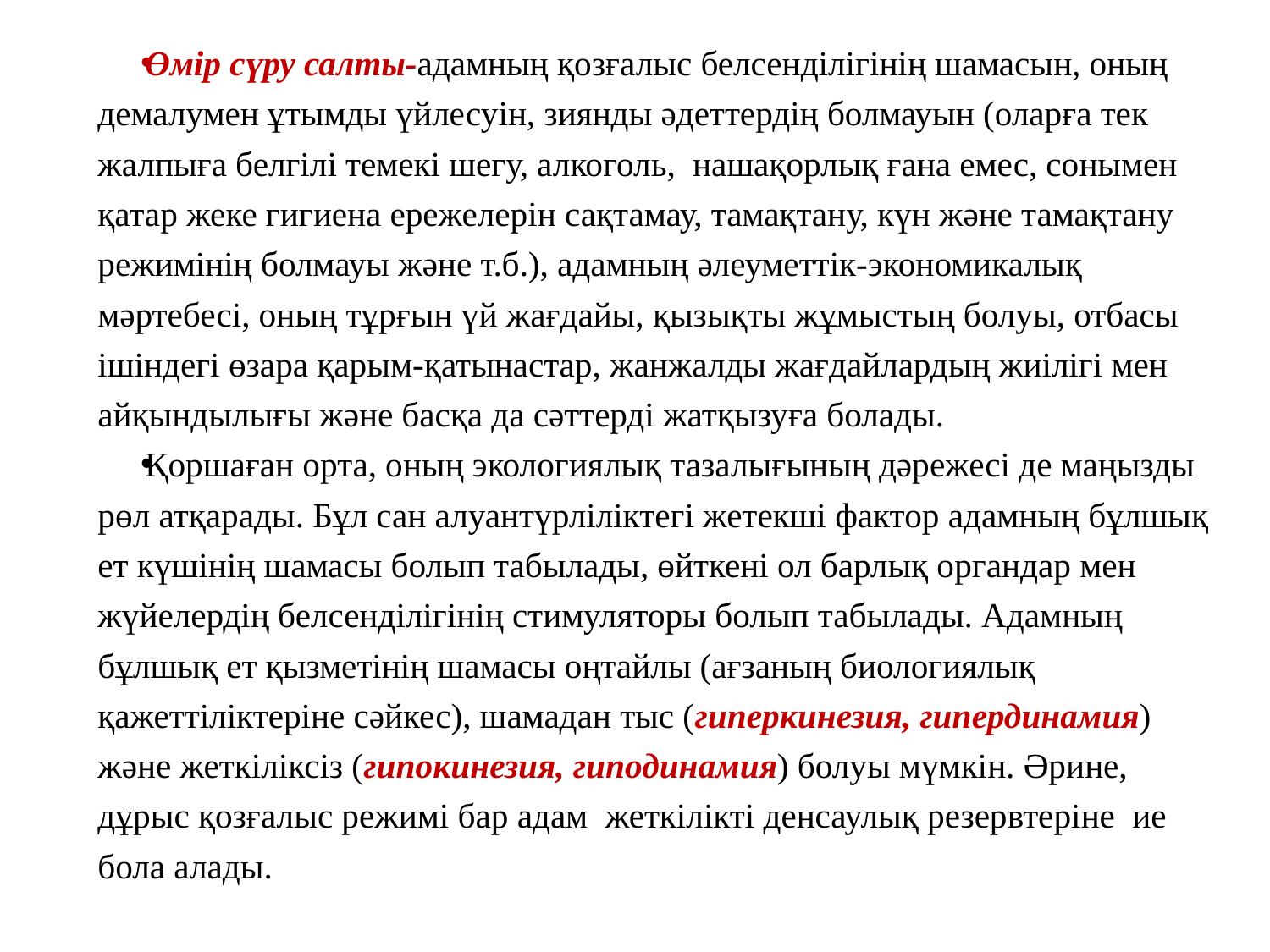

Өмір сүру салты-адамның қозғалыс белсенділігінің шамасын, оның демалумен ұтымды үйлесуін, зиянды әдеттердің болмауын (оларға тек жалпыға белгілі темекі шегу, алкоголь,  нашақорлық ғана емес, сонымен қатар жеке гигиена ережелерін сақтамау, тамақтану, күн және тамақтану режимінің болмауы және т.б.), адамның әлеуметтік-экономикалық мәртебесі, оның тұрғын үй жағдайы, қызықты жұмыстың болуы, отбасы ішіндегі өзара қарым-қатынастар, жанжалды жағдайлардың жиілігі мен айқындылығы және басқа да сәттерді жатқызуға болады.
Қоршаған орта, оның экологиялық тазалығының дәрежесі де маңызды рөл атқарады. Бұл сан алуантүрліліктегі жетекші фактор адамның бұлшық ет күшінің шамасы болып табылады, өйткені ол барлық органдар мен жүйелердің белсенділігінің стимуляторы болып табылады. Адамның бұлшық ет қызметінің шамасы оңтайлы (ағзаның биологиялық қажеттіліктеріне сәйкес), шамадан тыс (гиперкинезия, гипердинамия) және жеткіліксіз (гипокинезия, гиподинамия) болуы мүмкін. Әрине, дұрыс қозғалыс режимі бар адам  жеткілікті денсаулық резервтеріне  ие бола алады.